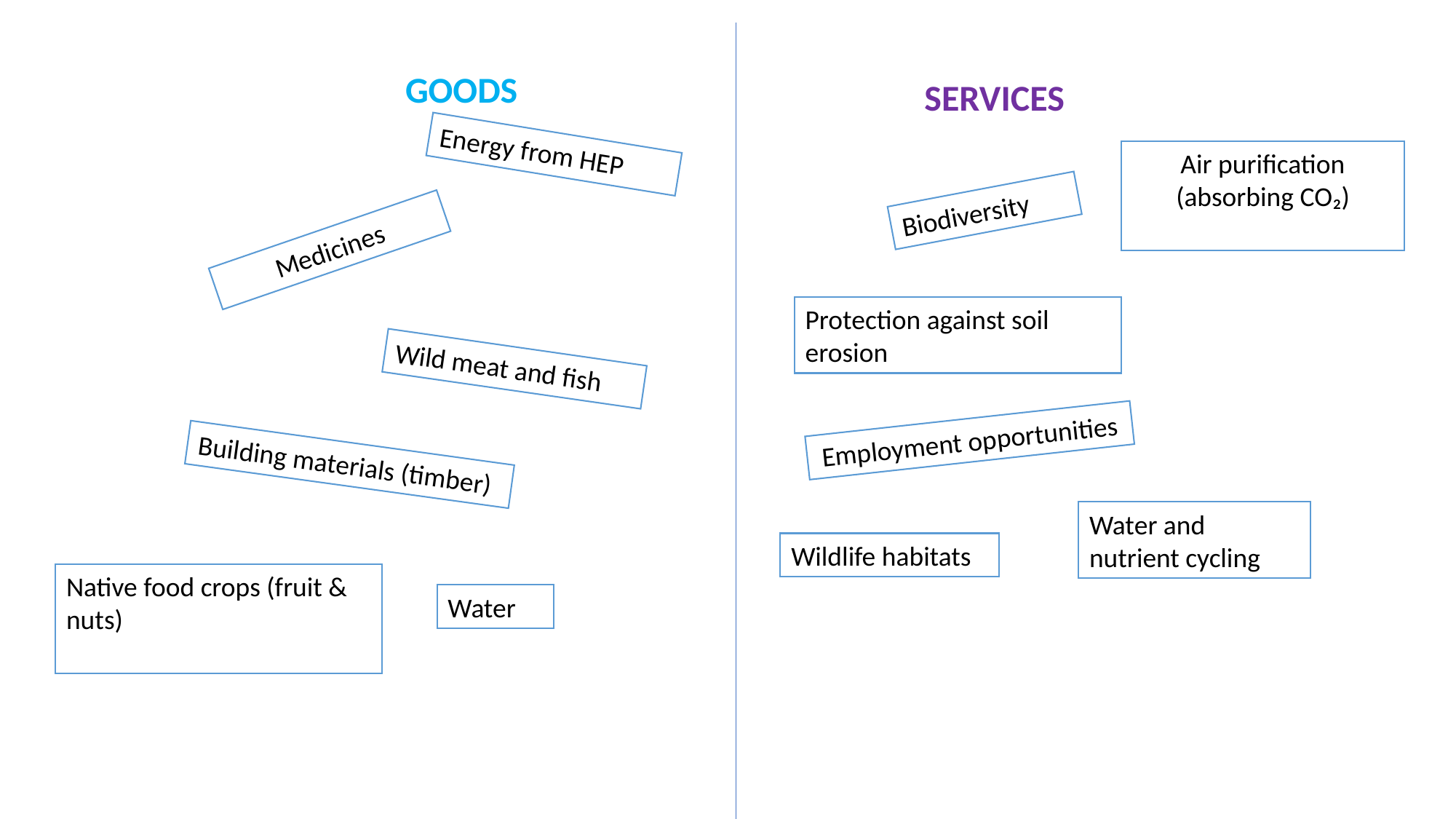

GOODS
SERVICES
Energy from HEP
Air purification (absorbing CO₂)

Biodiversity
Medicines
Protection against soil erosion
Wild meat and fish
Employment opportunities
Building materials (timber)
Fish and shellfish
Water and nutrient cycling
Wildlife habitats
Native food crops (fruit & nuts)

Water